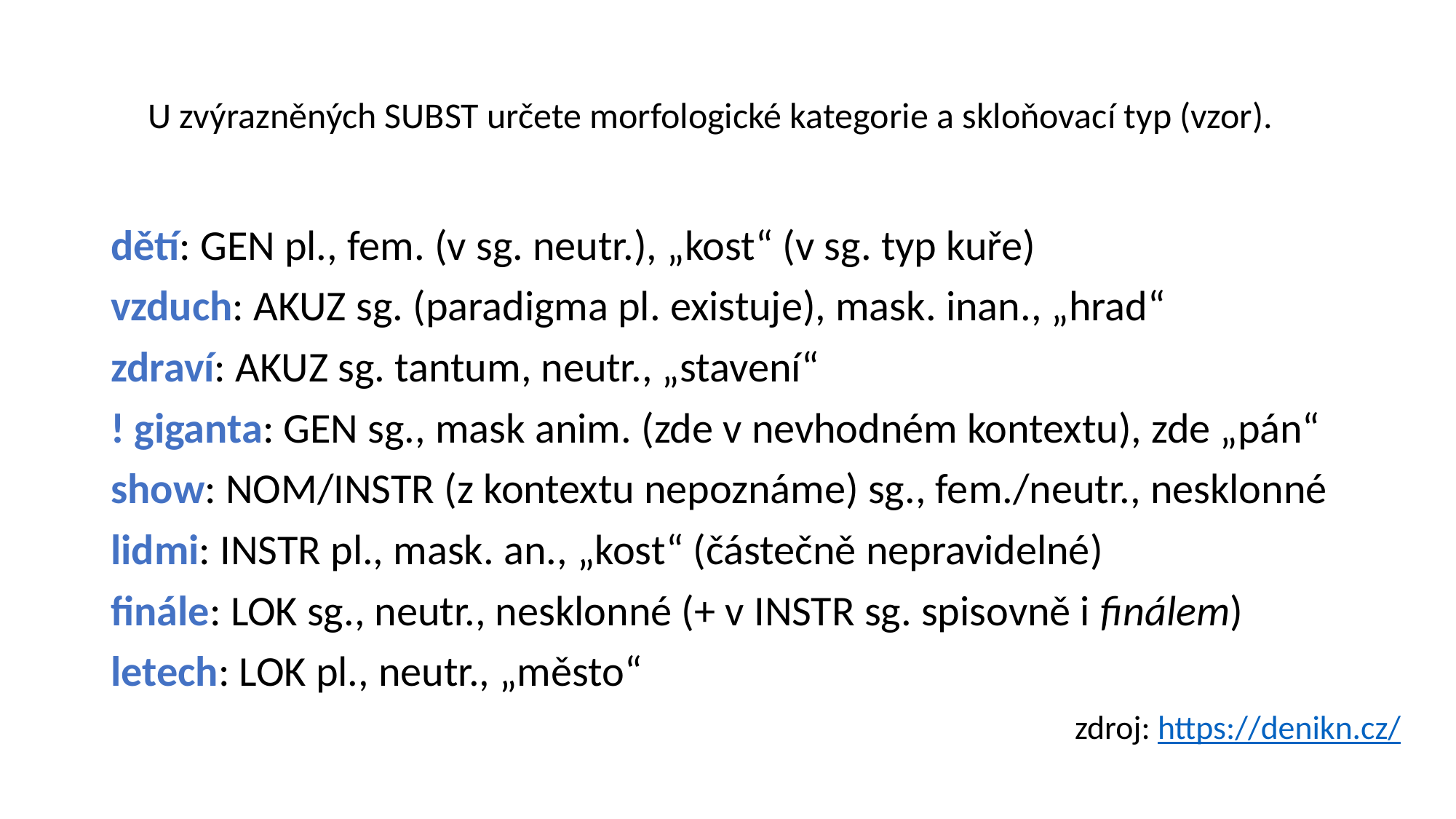

# U zvýrazněných SUBST určete morfologické kategorie a skloňovací typ (vzor).
dětí: GEN pl., fem. (v sg. neutr.), „kost“ (v sg. typ kuře)
vzduch: AKUZ sg. (paradigma pl. existuje), mask. inan., „hrad“
zdraví: AKUZ sg. tantum, neutr., „stavení“
! giganta: GEN sg., mask anim. (zde v nevhodném kontextu), zde „pán“
show: NOM/INSTR (z kontextu nepoznáme) sg., fem./neutr., nesklonné
lidmi: INSTR pl., mask. an., „kost“ (částečně nepravidelné)
finále: LOK sg., neutr., nesklonné (+ v INSTR sg. spisovně i finálem)
letech: LOK pl., neutr., „město“
zdroj: https://denikn.cz/